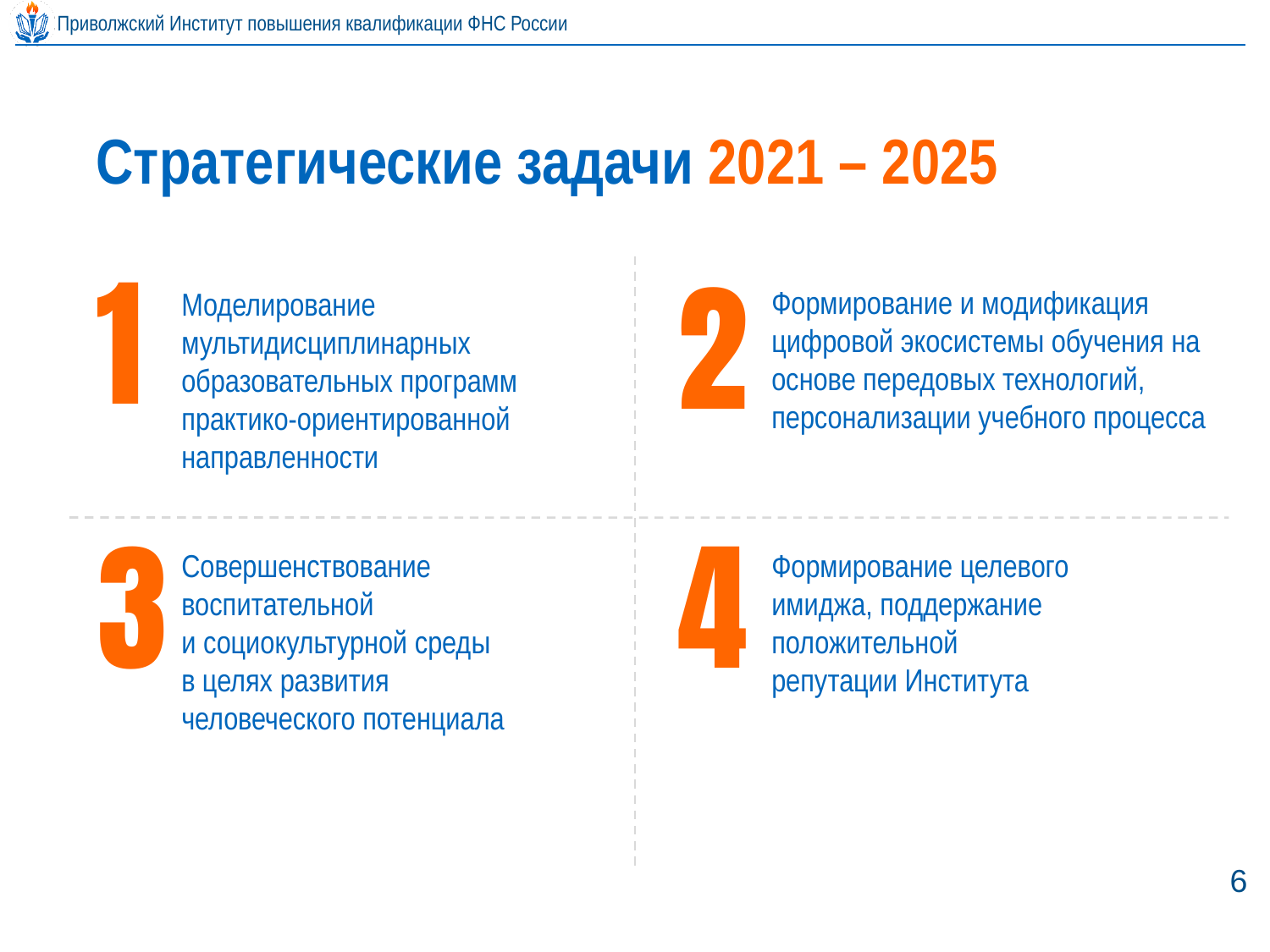

Стратегические задачи 2021 – 2025
1
2
Формирование и модификация цифровой экосистемы обучения на основе передовых технологий, персонализации учебного процесса
Моделирование мультидисциплинарных образовательных программ практико-ориентированной направленности
3
4
Совершенствование воспитательной
и социокультурной среды
в целях развития человеческого потенциала
Формирование целевого имиджа, поддержание положительной репутации Института